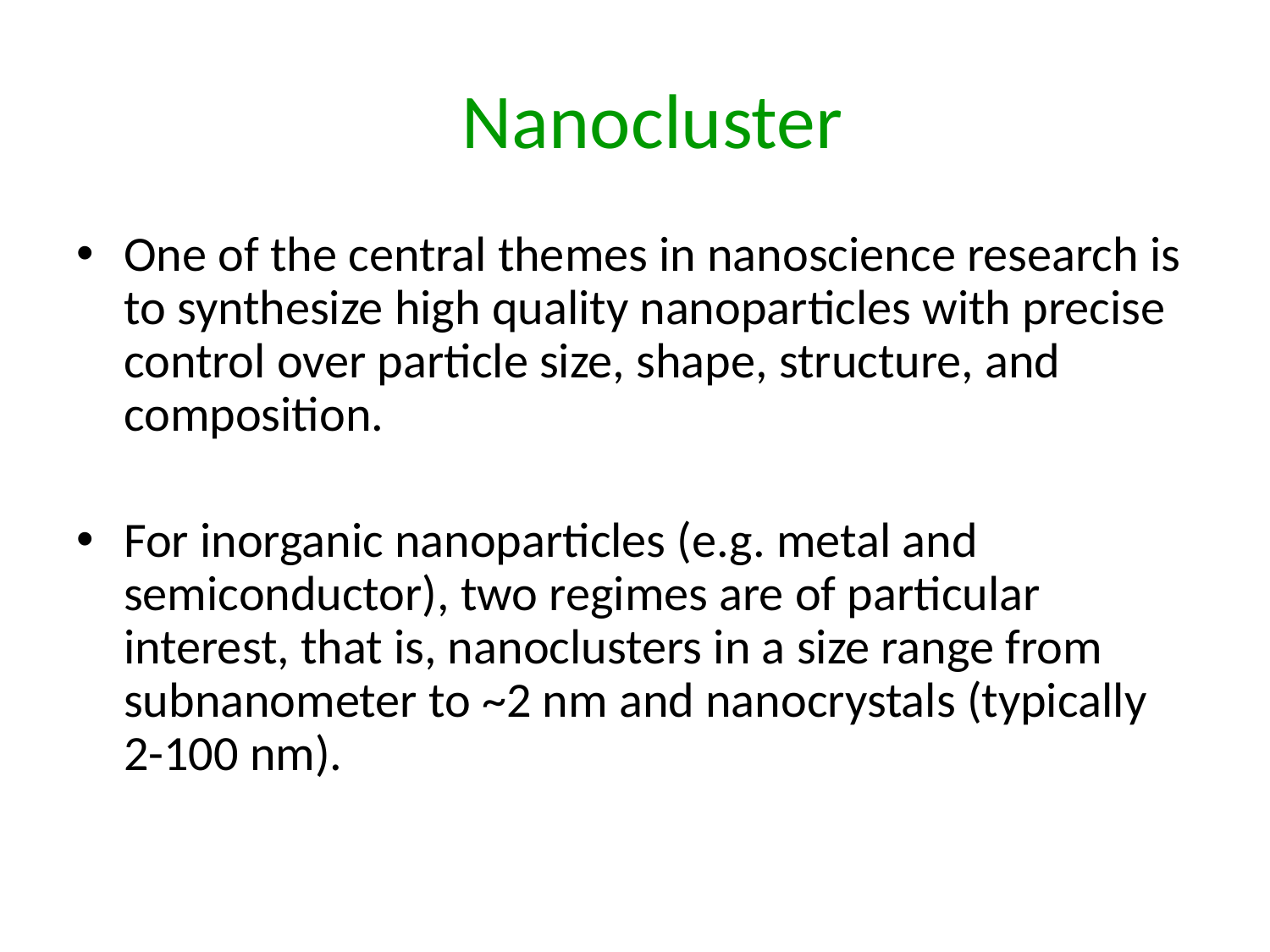

# Nanocluster
One of the central themes in nanoscience research is to synthesize high quality nanoparticles with precise control over particle size, shape, structure, and composition.

For inorganic nanoparticles (e.g. metal and semiconductor), two regimes are of particular interest, that is, nanoclusters in a size range from subnanometer to ~2 nm and nanocrystals (typically 2-100 nm).